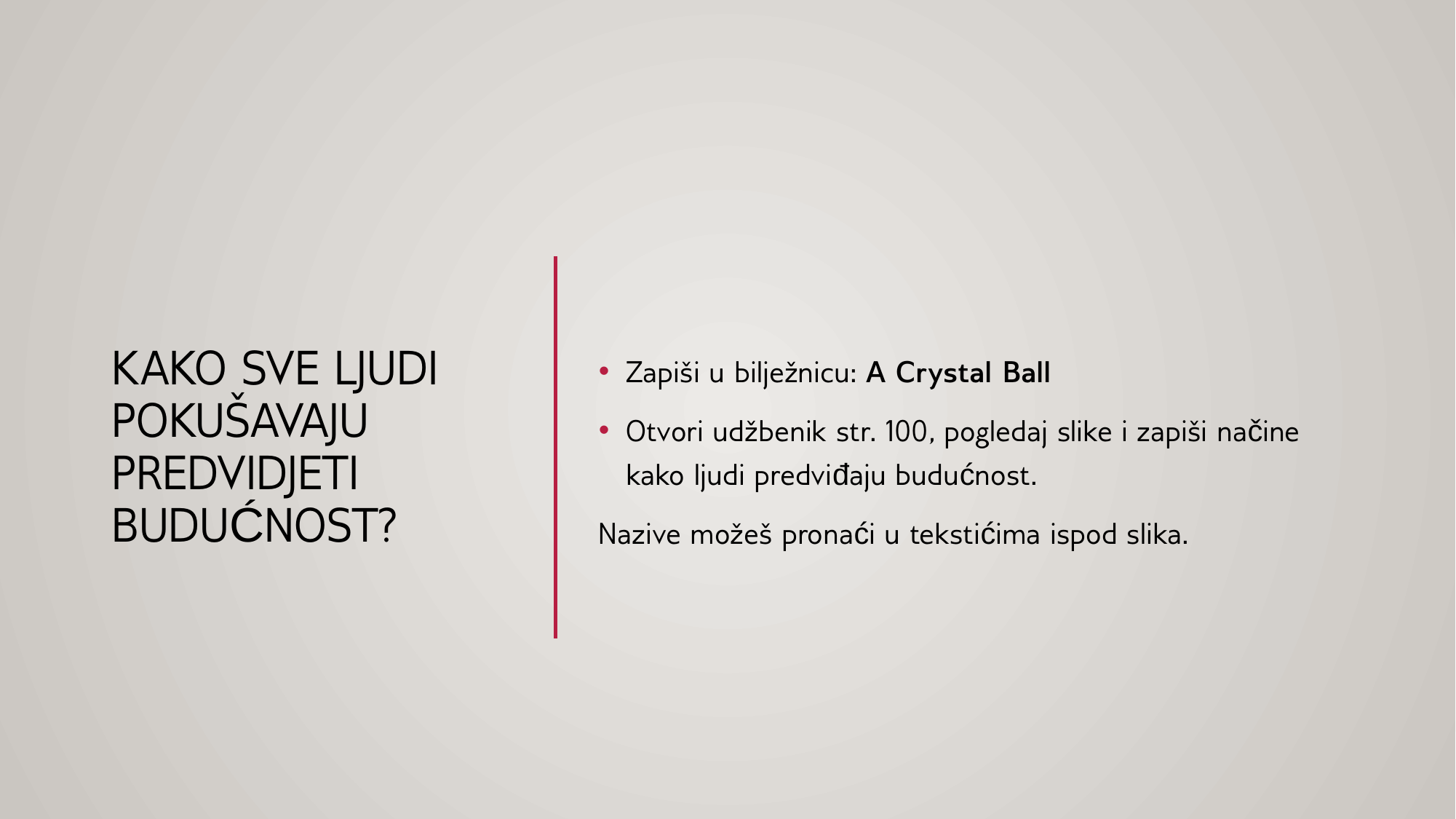

# Kako sve ljudi pokušavaju predvidjeti budućnost?
Zapiši u bilježnicu: A Crystal Ball
Otvori udžbenik str. 100, pogledaj slike i zapiši načine kako ljudi predviđaju budućnost.
Nazive možeš pronaći u tekstićima ispod slika.